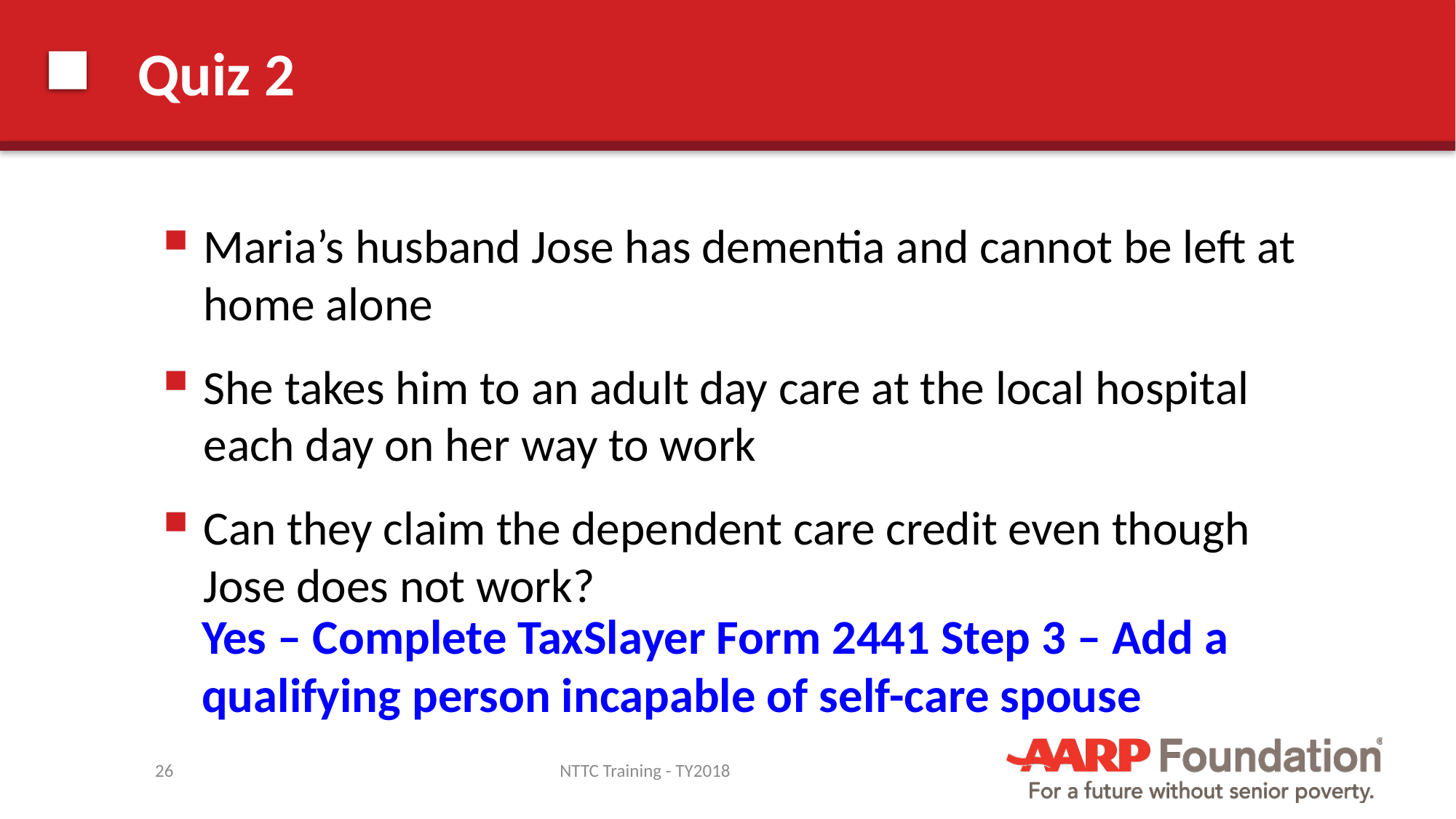

# Quiz 2
Maria’s husband Jose has dementia and cannot be left at home alone
She takes him to an adult day care at the local hospital each day on her way to work
Can they claim the dependent care credit even though Jose does not work?
Yes – Complete TaxSlayer Form 2441 Step 3 – Add a qualifying person incapable of self-care spouse
26
NTTC Training - TY2018